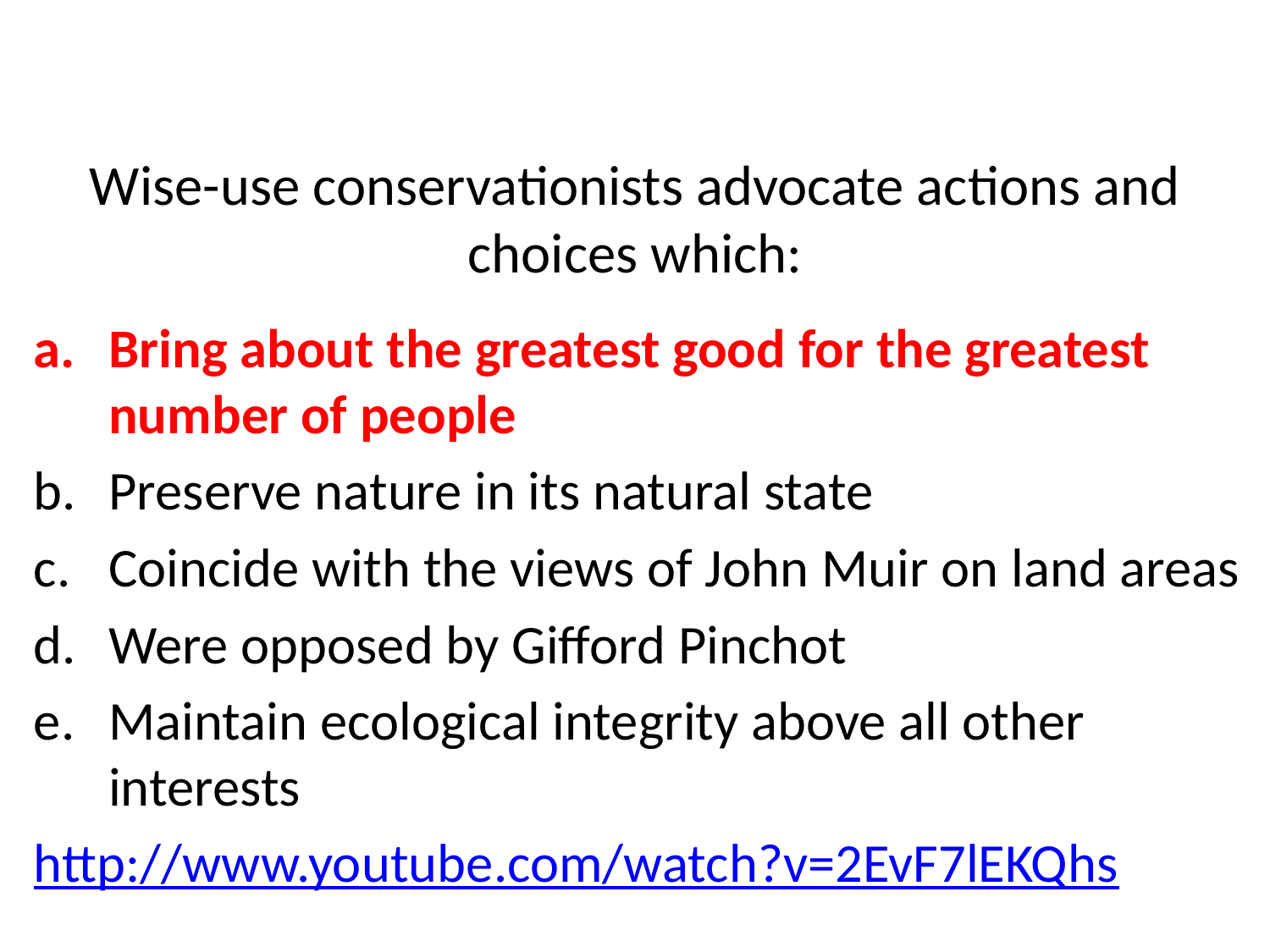

# Wise-use conservationists advocate actions and choices which:
Bring about the greatest good for the greatest number of people
Preserve nature in its natural state
Coincide with the views of John Muir on land areas
Were opposed by Gifford Pinchot
Maintain ecological integrity above all other interests
http://www.youtube.com/watch?v=2EvF7lEKQhs